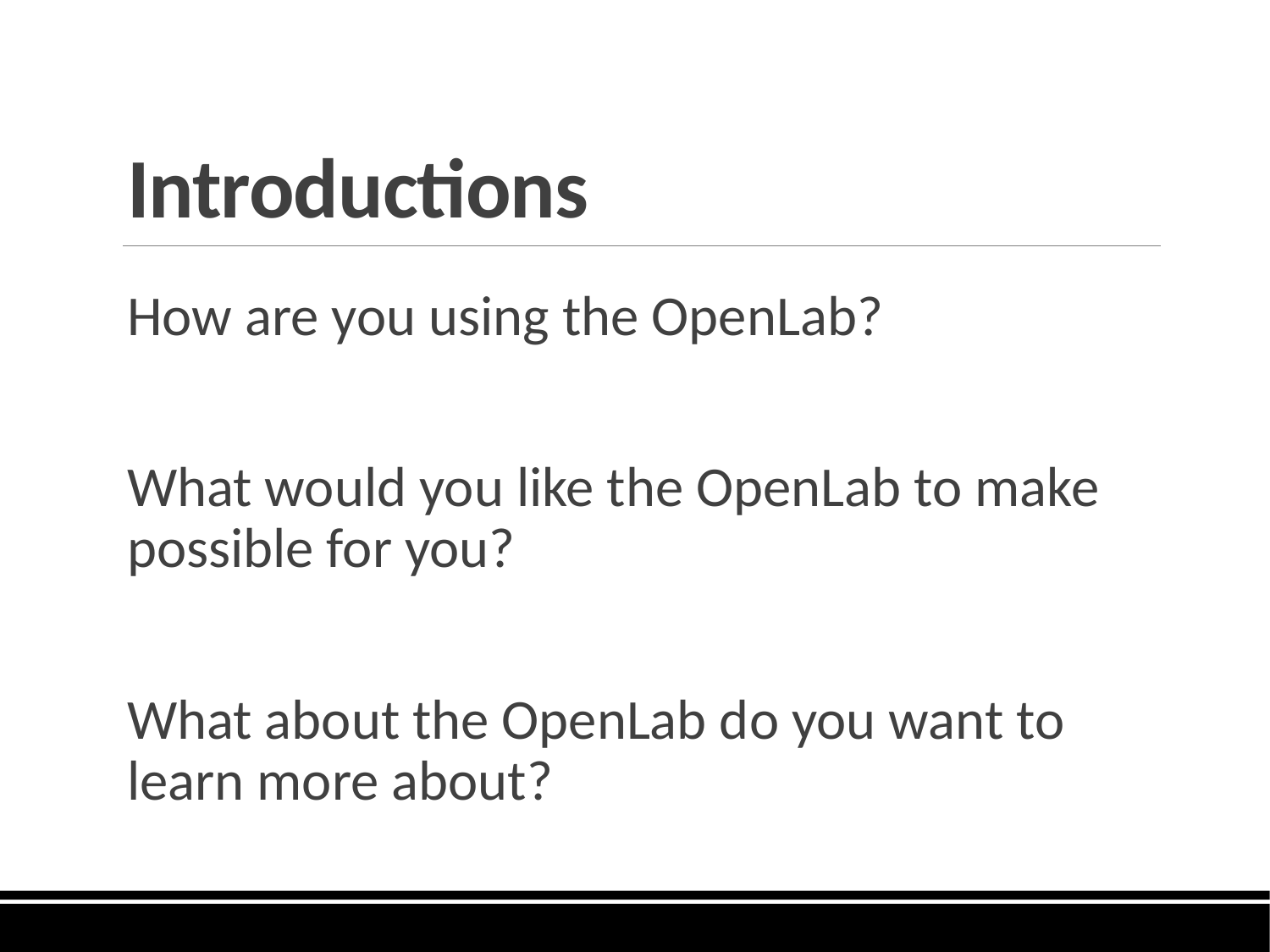

# Introductions
How are you using the OpenLab?

What would you like the OpenLab to make possible for you?

What about the OpenLab do you want to learn more about?